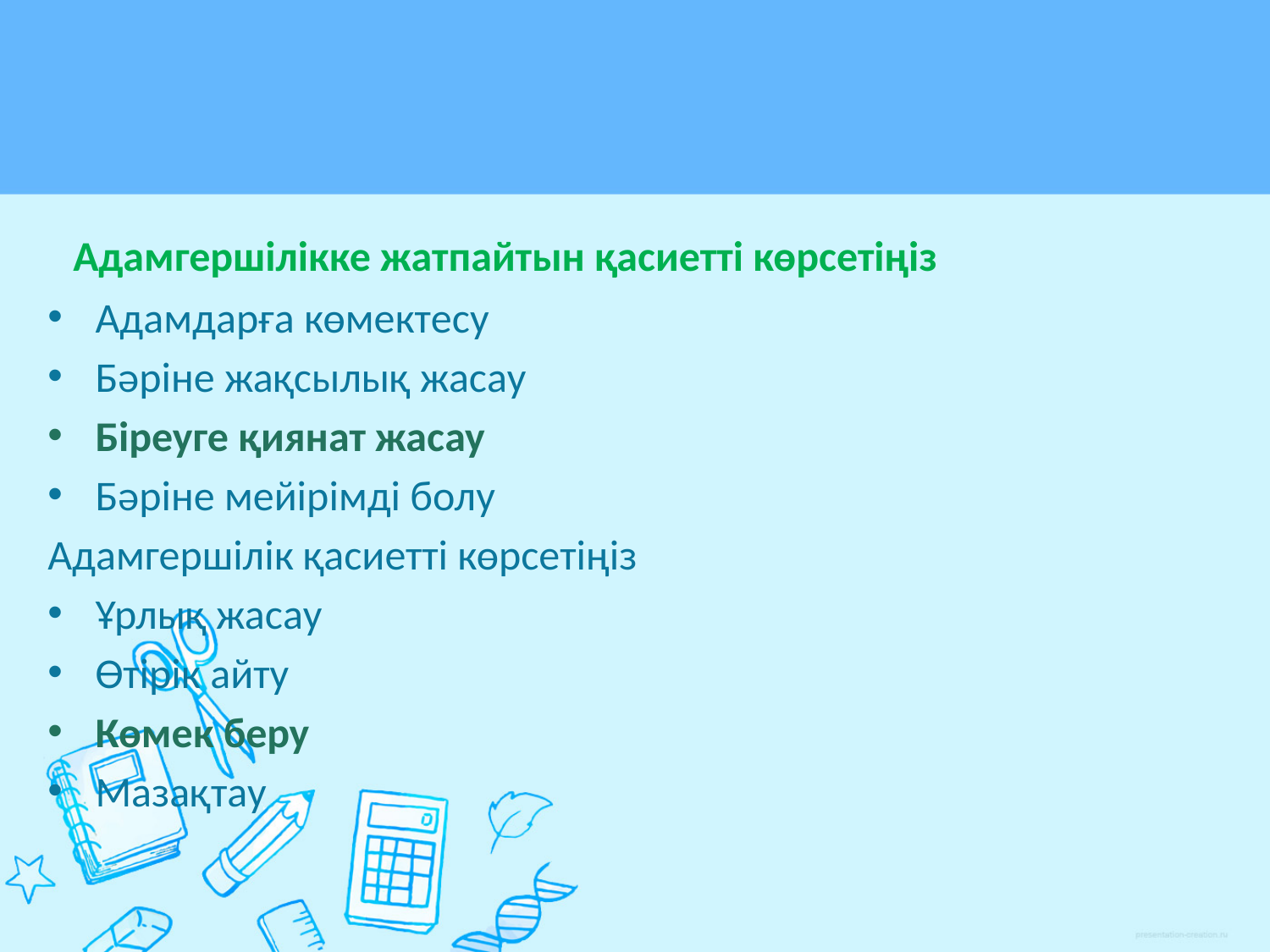

#
  Адамгершілікке жатпайтын қасиетті көрсетіңіз
Адамдарға көмектесу
Бәріне жақсылық жасау
Біреуге қиянат жасау
Бәріне мейірімді болу
Адамгершілік қасиетті көрсетіңіз
Ұрлық жасау
Өтірік айту
Көмек беру
Мазақтау